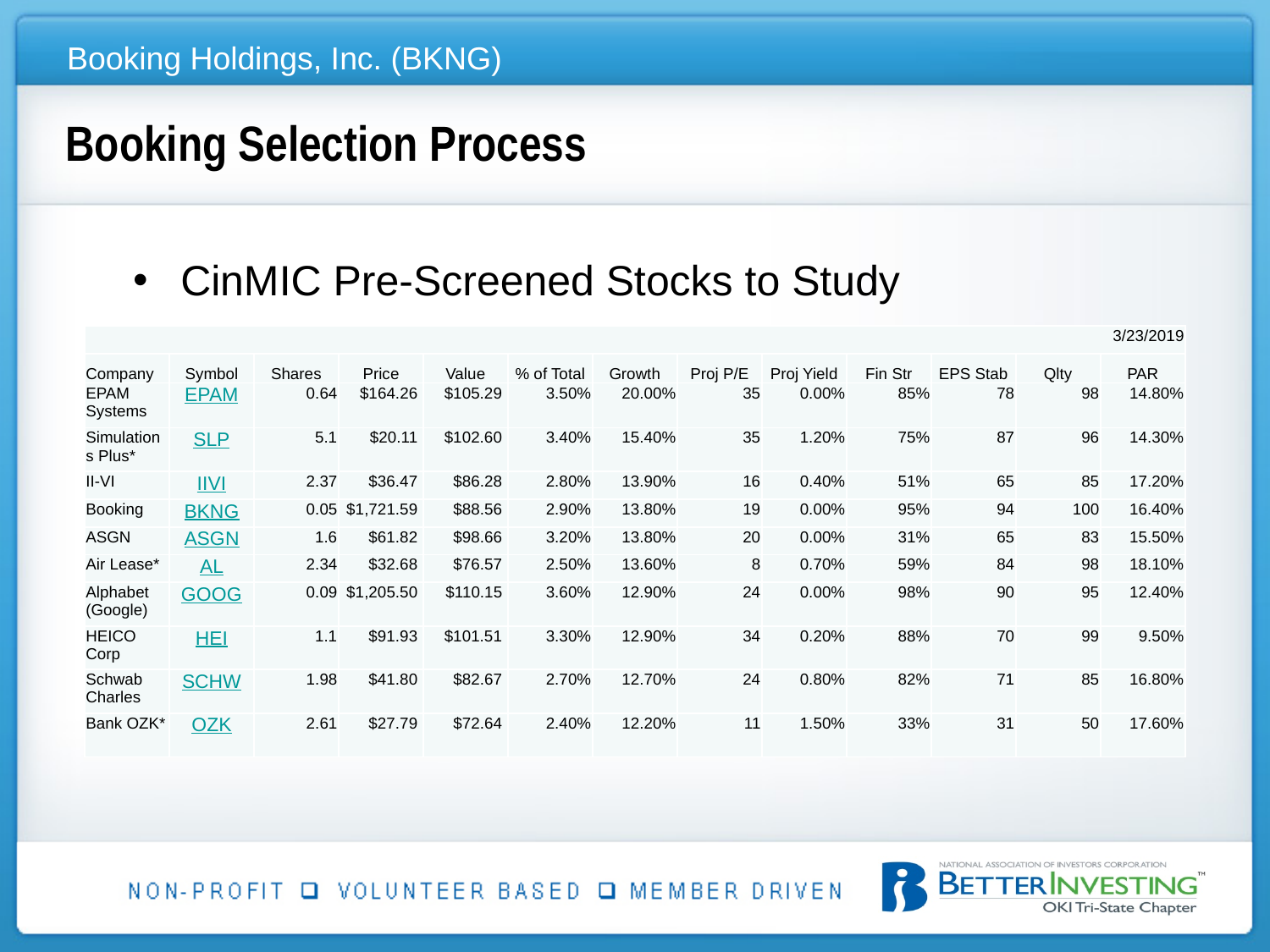

# Booking Selection Process
CinMIC Pre-Screened Stocks to Study
| 3/23/2019 |  |  |  |  |  |  |  |  |  |  |  |  |
| --- | --- | --- | --- | --- | --- | --- | --- | --- | --- | --- | --- | --- |
| Company | Symbol | Shares | Price | Value | % of Total | Growth | Proj P/E | Proj Yield | Fin Str | EPS Stab | Qlty | PAR |
| EPAM Systems | EPAM | 0.64 | $164.26 | $105.29 | 3.50% | 20.00% | 35 | 0.00% | 85% | 78 | 98 | 14.80% |
| Simulations Plus\* | SLP | 5.1 | $20.11 | $102.60 | 3.40% | 15.40% | 35 | 1.20% | 75% | 87 | 96 | 14.30% |
| II-VI | IIVI | 2.37 | $36.47 | $86.28 | 2.80% | 13.90% | 16 | 0.40% | 51% | 65 | 85 | 17.20% |
| Booking | BKNG | 0.05 | $1,721.59 | $88.56 | 2.90% | 13.80% | 19 | 0.00% | 95% | 94 | 100 | 16.40% |
| ASGN | ASGN | 1.6 | $61.82 | $98.66 | 3.20% | 13.80% | 20 | 0.00% | 31% | 65 | 83 | 15.50% |
| Air Lease\* | AL | 2.34 | $32.68 | $76.57 | 2.50% | 13.60% | 8 | 0.70% | 59% | 84 | 98 | 18.10% |
| Alphabet (Google) | GOOG | 0.09 | $1,205.50 | $110.15 | 3.60% | 12.90% | 24 | 0.00% | 98% | 90 | 95 | 12.40% |
| HEICO Corp | HEI | 1.1 | $91.93 | $101.51 | 3.30% | 12.90% | 34 | 0.20% | 88% | 70 | 99 | 9.50% |
| Schwab Charles | SCHW | 1.98 | $41.80 | $82.67 | 2.70% | 12.70% | 24 | 0.80% | 82% | 71 | 85 | 16.80% |
| Bank OZK\* | OZK | 2.61 | $27.79 | $72.64 | 2.40% | 12.20% | 11 | 1.50% | 33% | 31 | 50 | 17.60% |